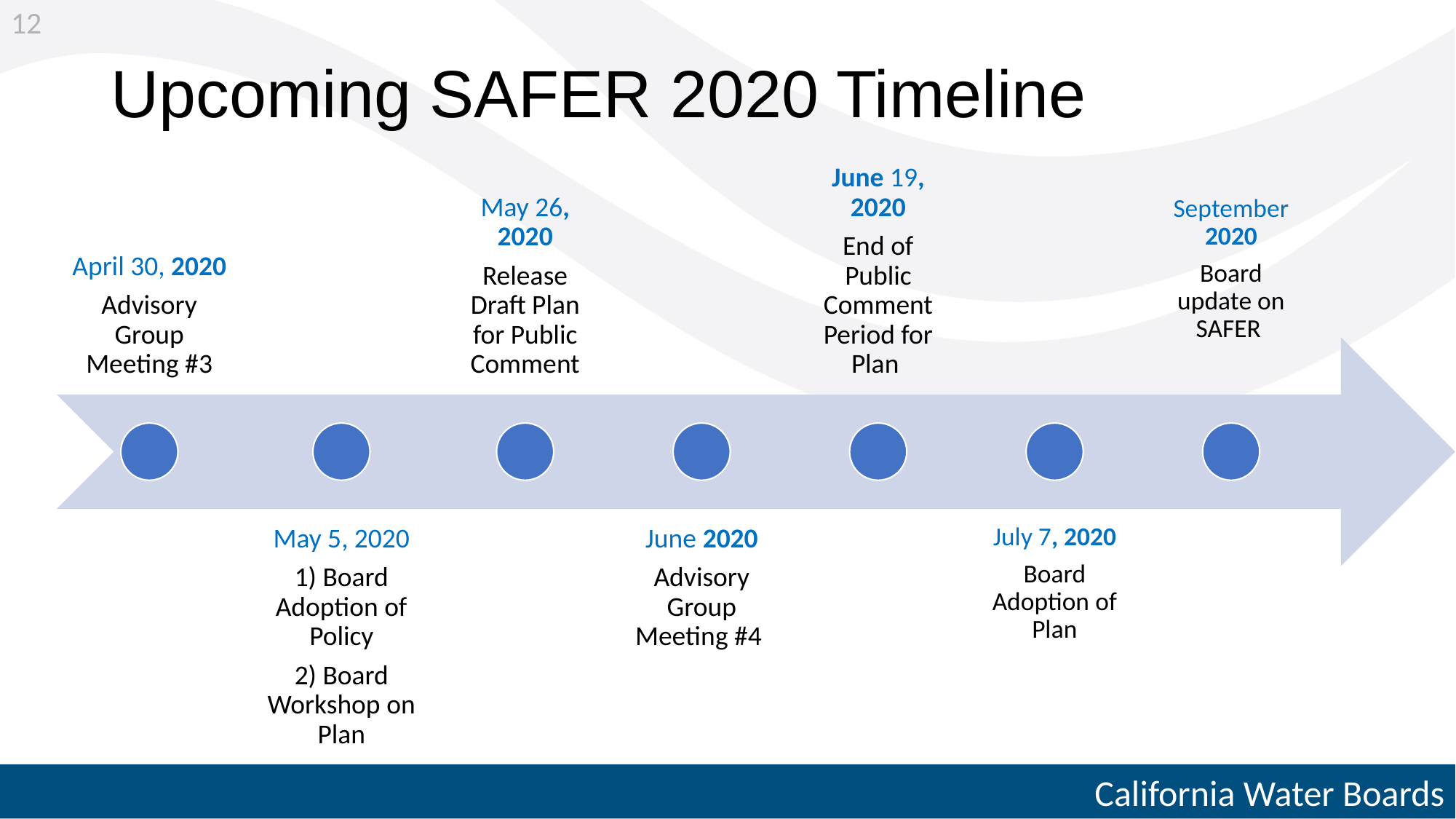

12
# Upcoming SAFER 2020 Timeline
April 30, 2020
Advisory Group Meeting #3
May 5, 2020
1) Board Adoption of Policy
2) Board Workshop on Plan
May 26, 2020
Release Draft Plan for Public Comment
June 2020
Advisory Group Meeting #4
June 19, 2020
End of Public Comment Period for Plan
July 7, 2020
Board Adoption of Plan
September 2020
Board update on SAFER